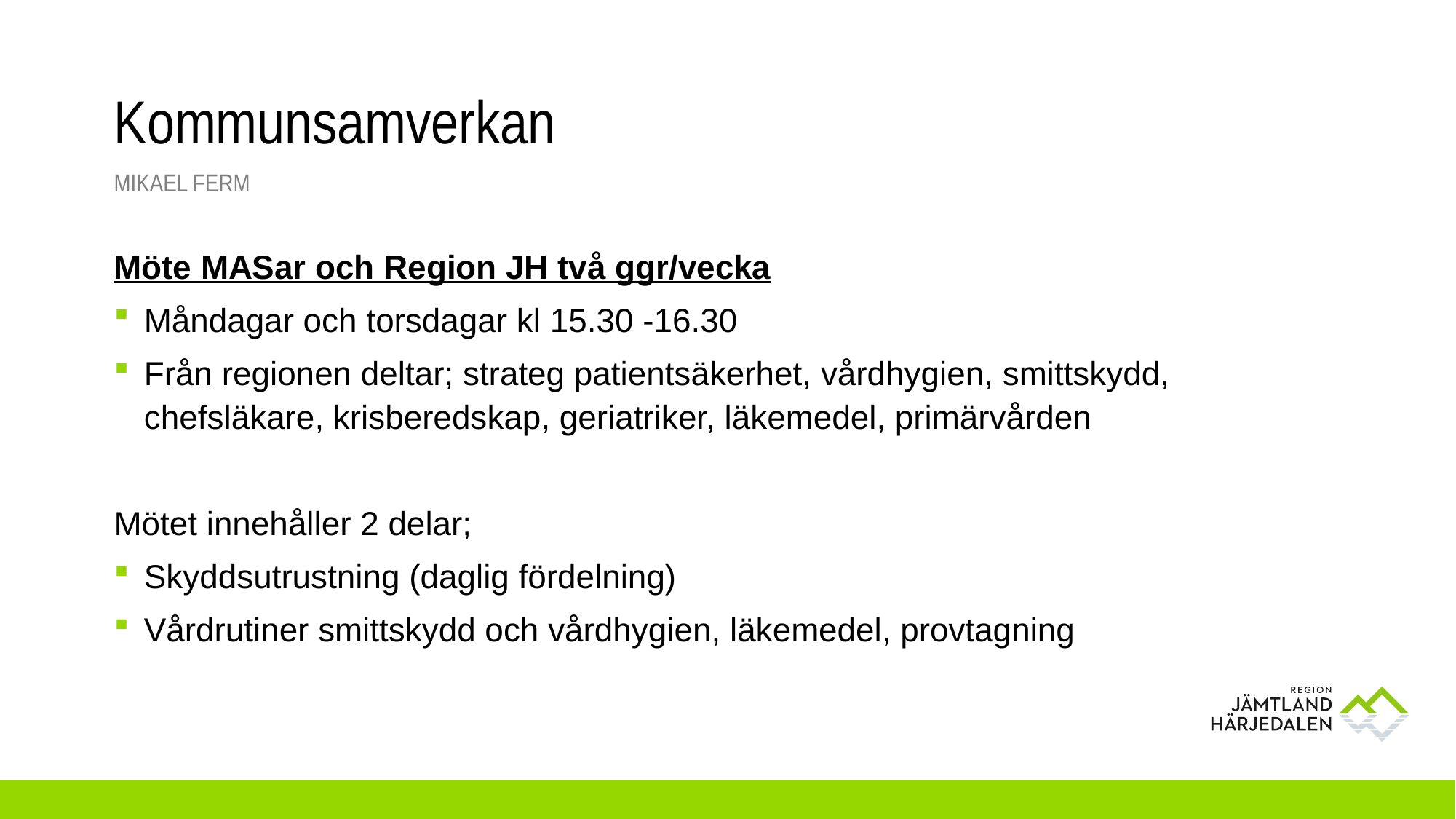

# Kommunsamverkan
Mikael Ferm

Möte MASar och Region JH två ggr/vecka
Måndagar och torsdagar kl 15.30 -16.30
Från regionen deltar; strateg patientsäkerhet, vårdhygien, smittskydd, chefsläkare, krisberedskap, geriatriker, läkemedel, primärvården

Mötet innehåller 2 delar;
Skyddsutrustning (daglig fördelning)
Vårdrutiner smittskydd och vårdhygien, läkemedel, provtagning